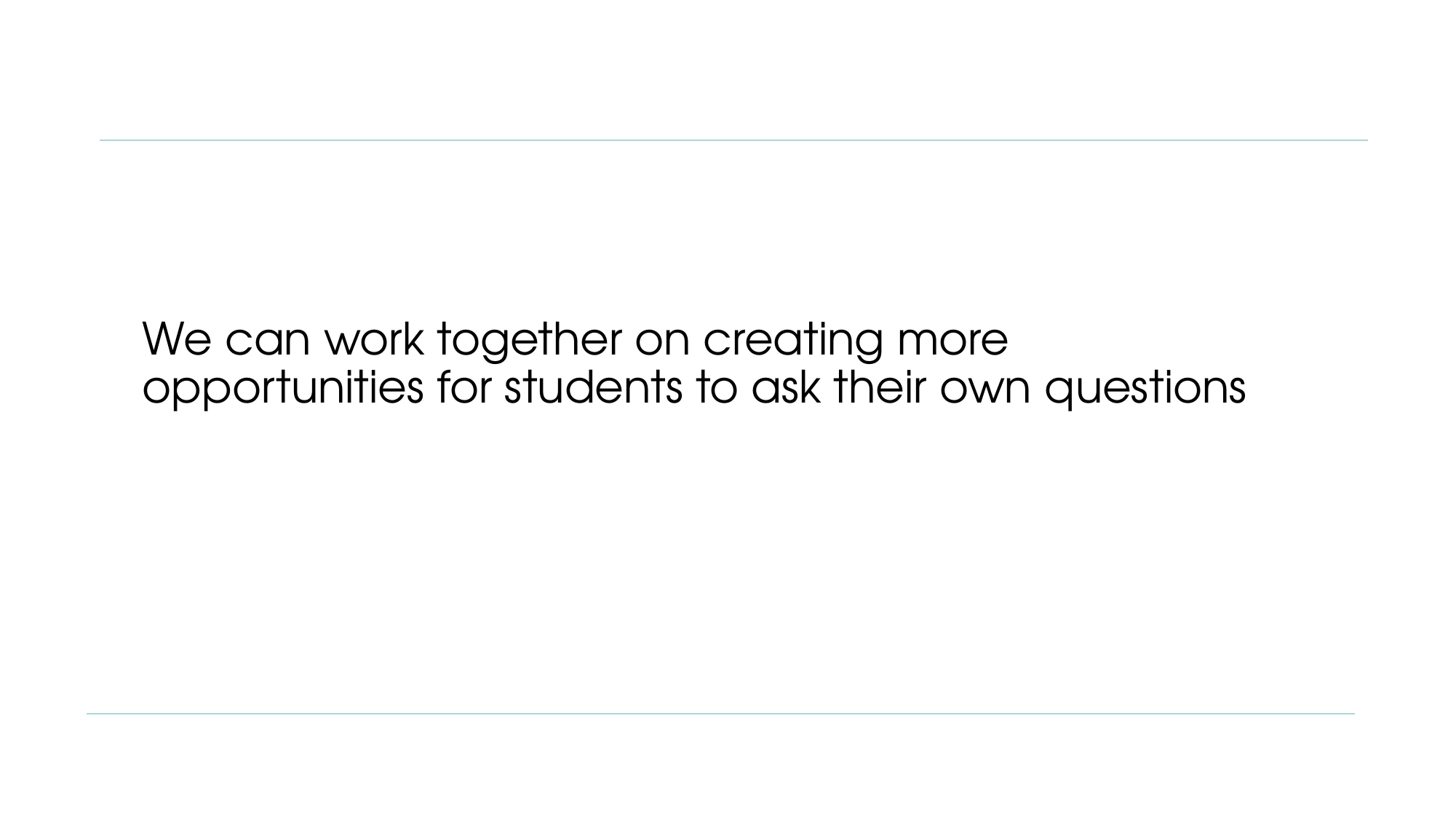

# We can work together on creating more opportunities for students to ask their own questions